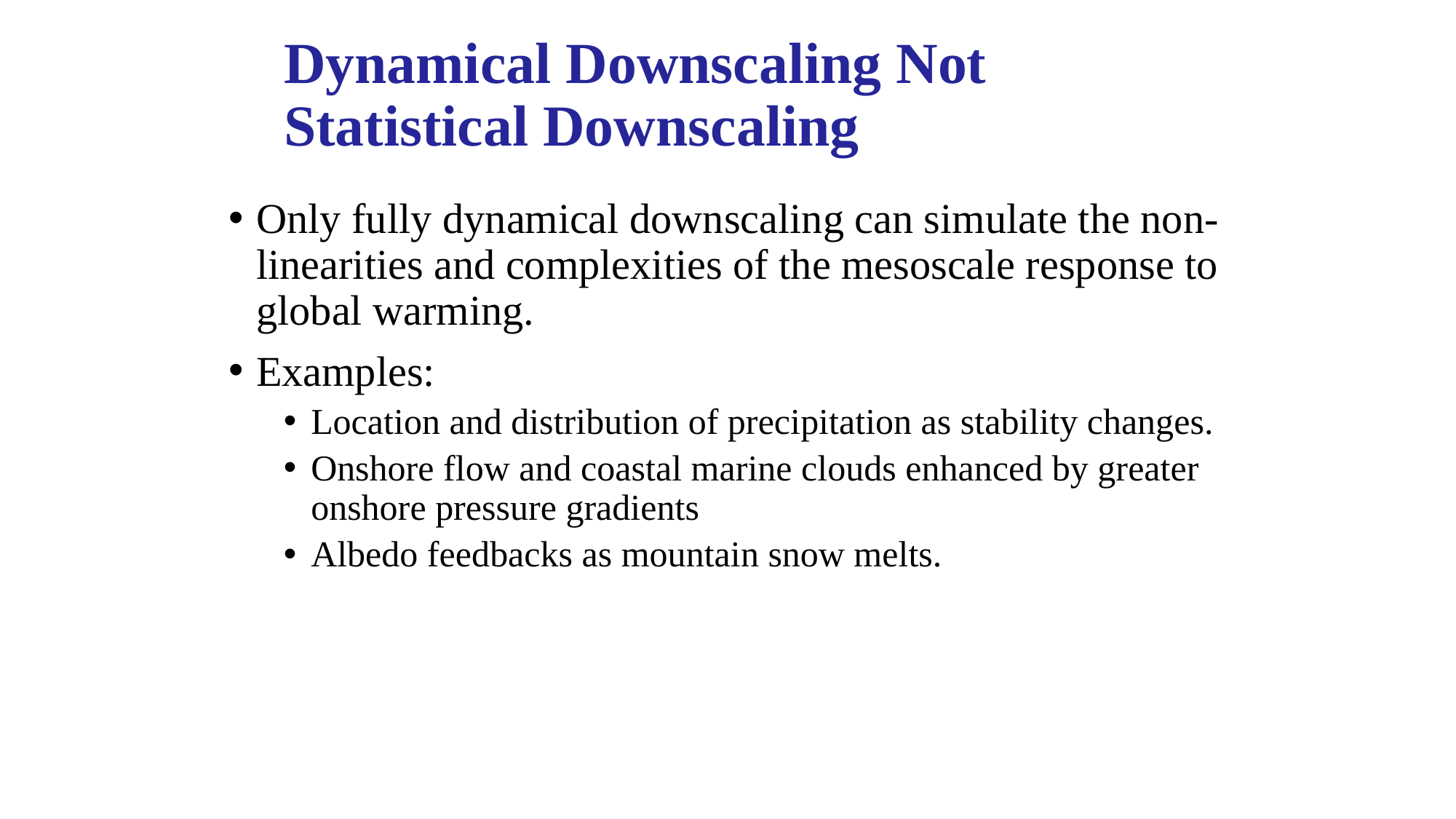

# Dynamical Downscaling Not Statistical Downscaling
Only fully dynamical downscaling can simulate the non-linearities and complexities of the mesoscale response to global warming.
Examples:
Location and distribution of precipitation as stability changes.
Onshore flow and coastal marine clouds enhanced by greater onshore pressure gradients
Albedo feedbacks as mountain snow melts.